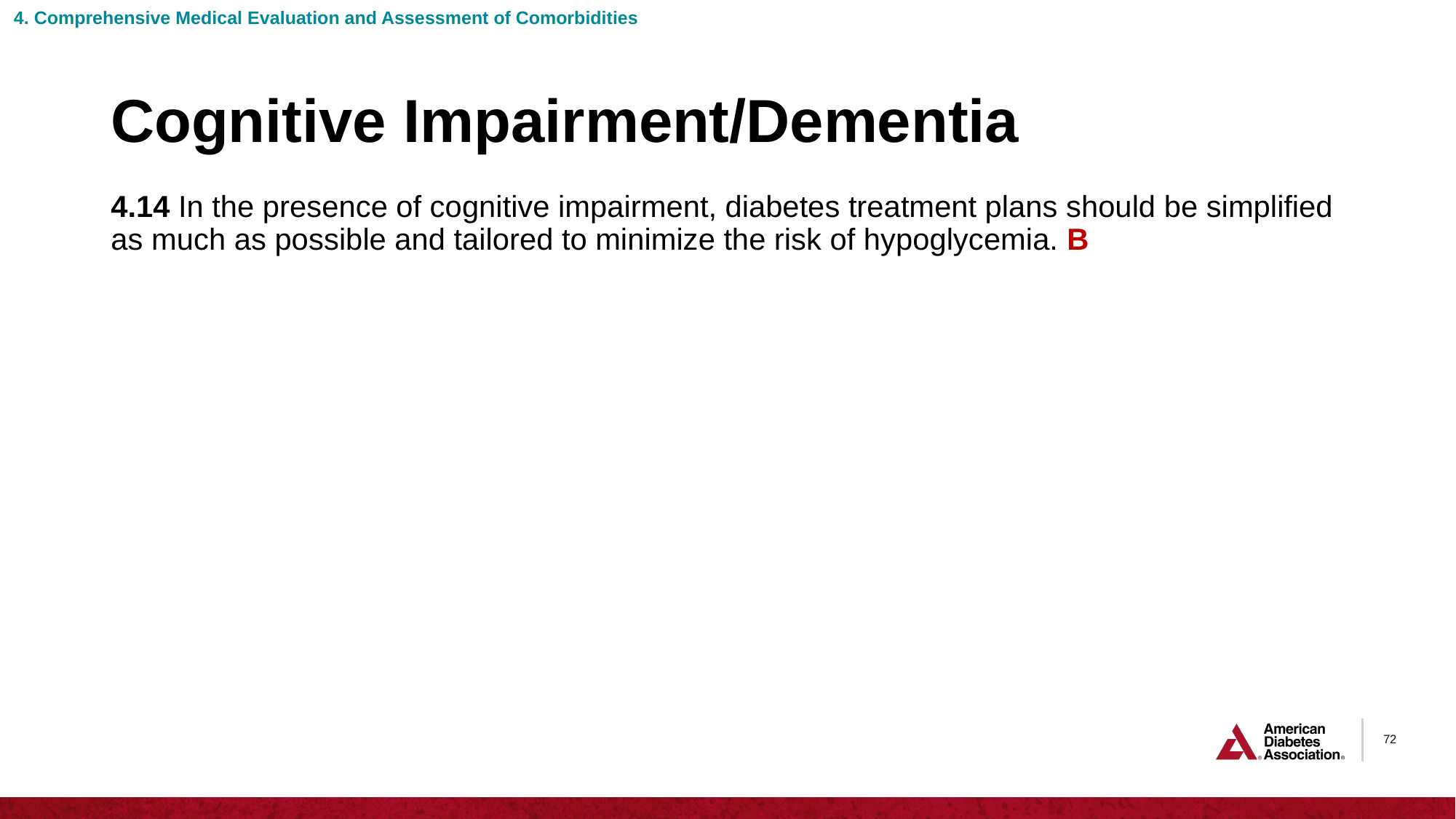

4. Comprehensive Medical Evaluation and Assessment of Comorbidities
# Cognitive Impairment/Dementia
4.14 In the presence of cognitive impairment, diabetes treatment plans should be simplified as much as possible and tailored to minimize the risk of hypoglycemia. B
72